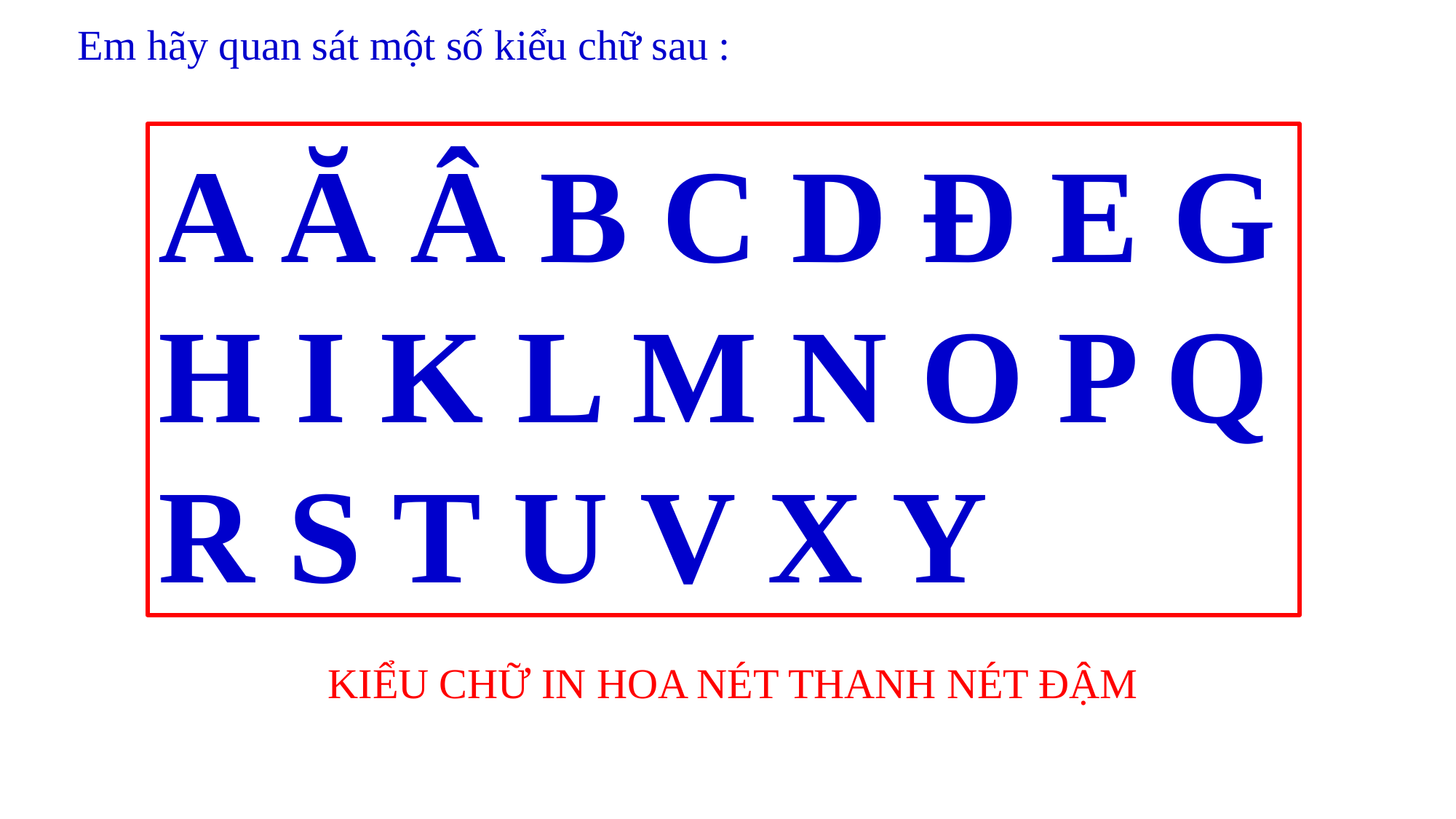

Em hãy quan sát một số kiểu chữ sau :
A Ă Â B C D Đ E G H I K L M N O P Q R S T U V X Y
KIỂU CHỮ IN HOA NÉT THANH NÉT ĐẬM